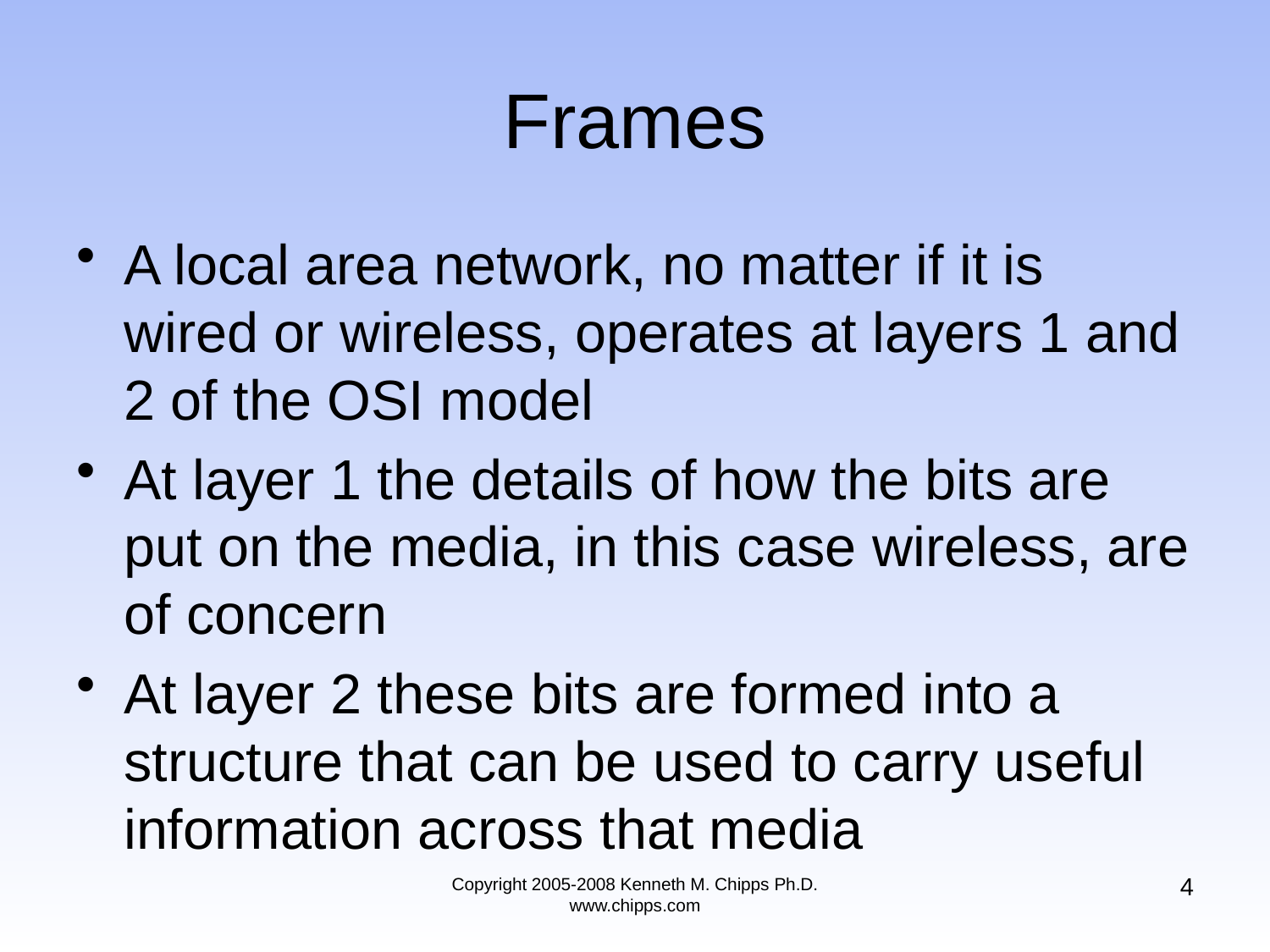

# Frames
A local area network, no matter if it is wired or wireless, operates at layers 1 and 2 of the OSI model
At layer 1 the details of how the bits are put on the media, in this case wireless, are of concern
At layer 2 these bits are formed into a structure that can be used to carry useful information across that media
4
Copyright 2005-2008 Kenneth M. Chipps Ph.D. www.chipps.com